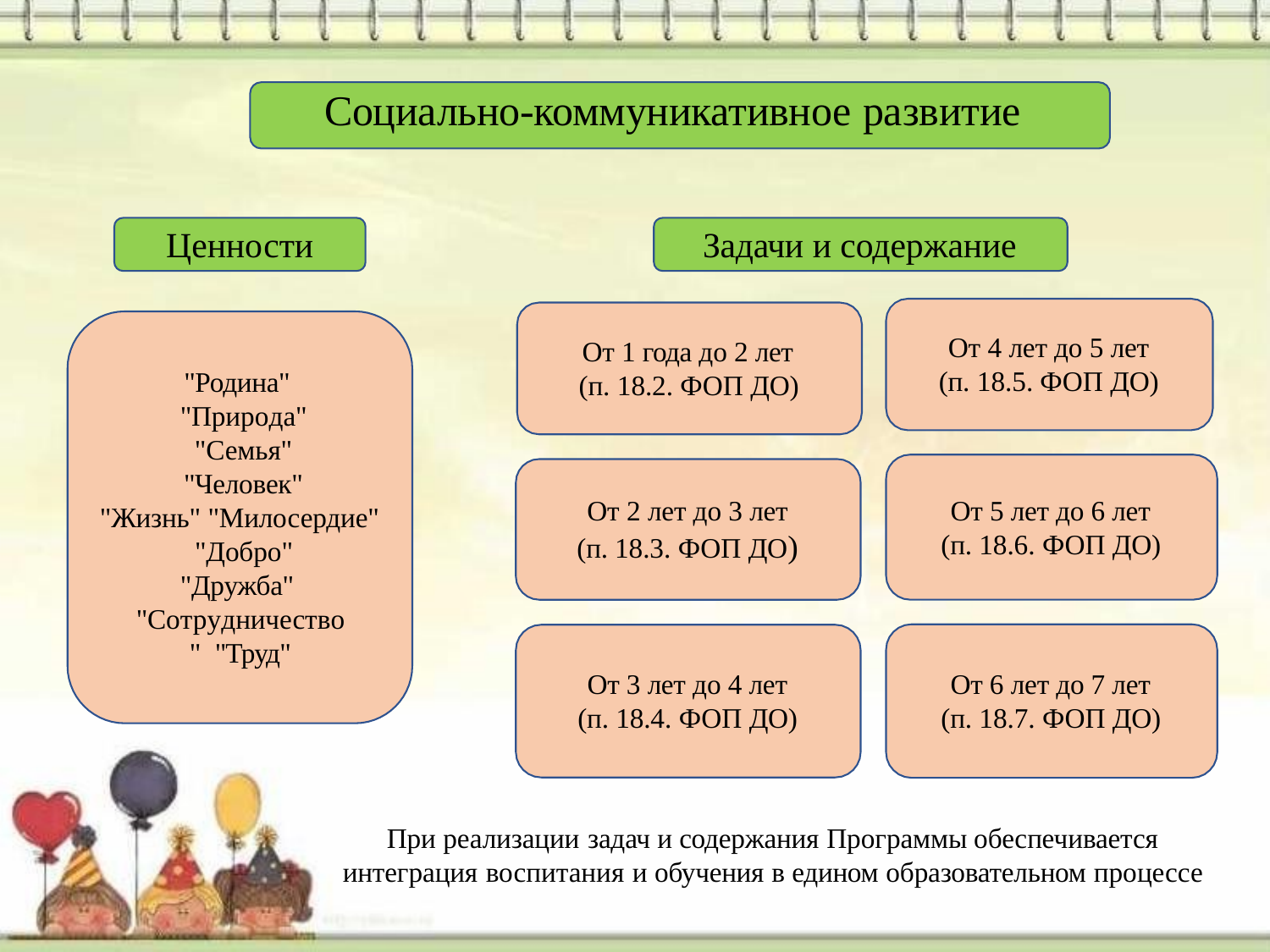

# Социально-коммуникативное развитие

Ценности
Задачи и содержание

От 4 лет до 5 лет
(п. 18.5. ФОП ДО)
От 1 года до 2 лет  (п. 18.2. ФОП ДО)
"Родина"  "Природа"  "Семья"  "Человек"
"Жизнь" "Милосердие"  "Добро"
"Дружба"  "Сотрудничество"  "Труд"

От 5 лет до 6 лет  (п. 18.6. ФОП ДО)
От 2 лет до 3 лет
(п. 18.3. ФОП ДО)

От 3 лет до 4 лет  (п. 18.4. ФОП ДО)
От 6 лет до 7 лет  (п. 18.7. ФОП ДО)
При реализации задач и содержания Программы обеспечивается  интеграция воспитания и обучения в едином образовательном процессе